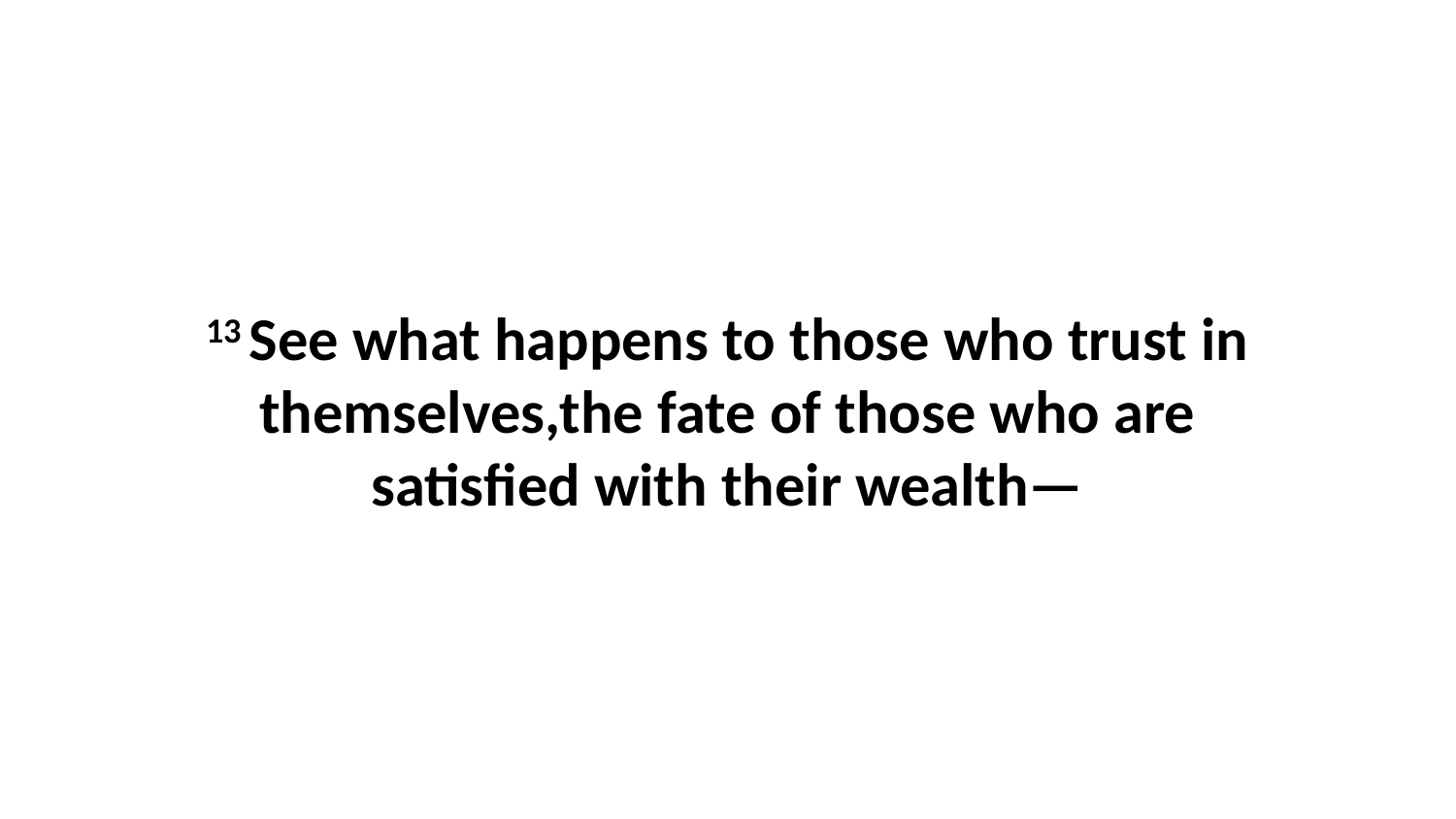

13 See what happens to those who trust in themselves,the fate of those who are satisfied with their wealth—